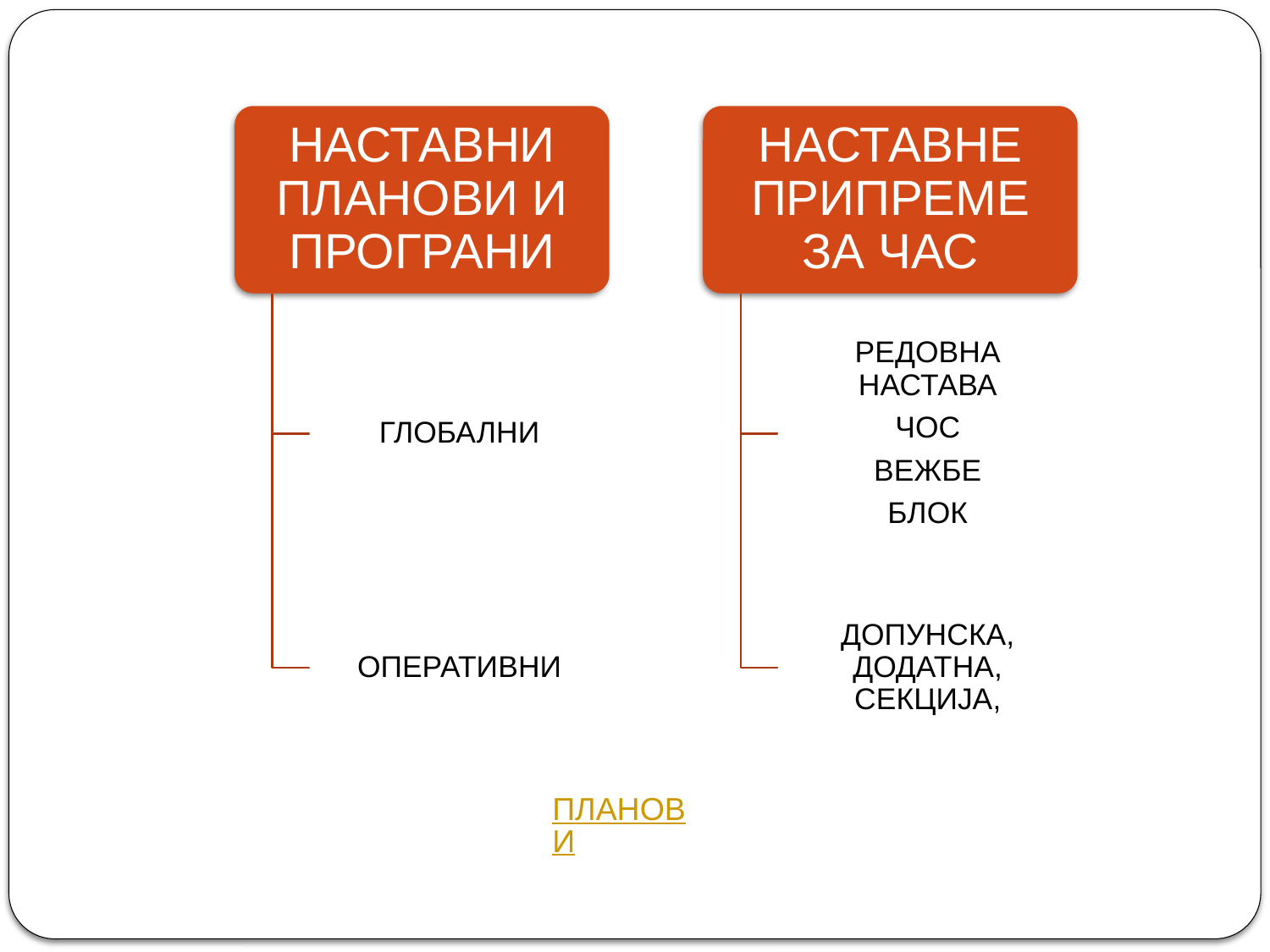

НАСТАВНИ ПЛАНОВИ И ПРОГРАНИ
ГЛОБАЛНИ
ОПЕРАТИВНИ
НАСТАВНЕ ПРИПРЕМЕ ЗА ЧАС
РЕДОВНА НАСТАВА
ЧОС
ВЕЖБЕ
БЛОК
ДОПУНСКА, ДОДАТНА, СЕКЦИЈА,
ПЛАНОВИ